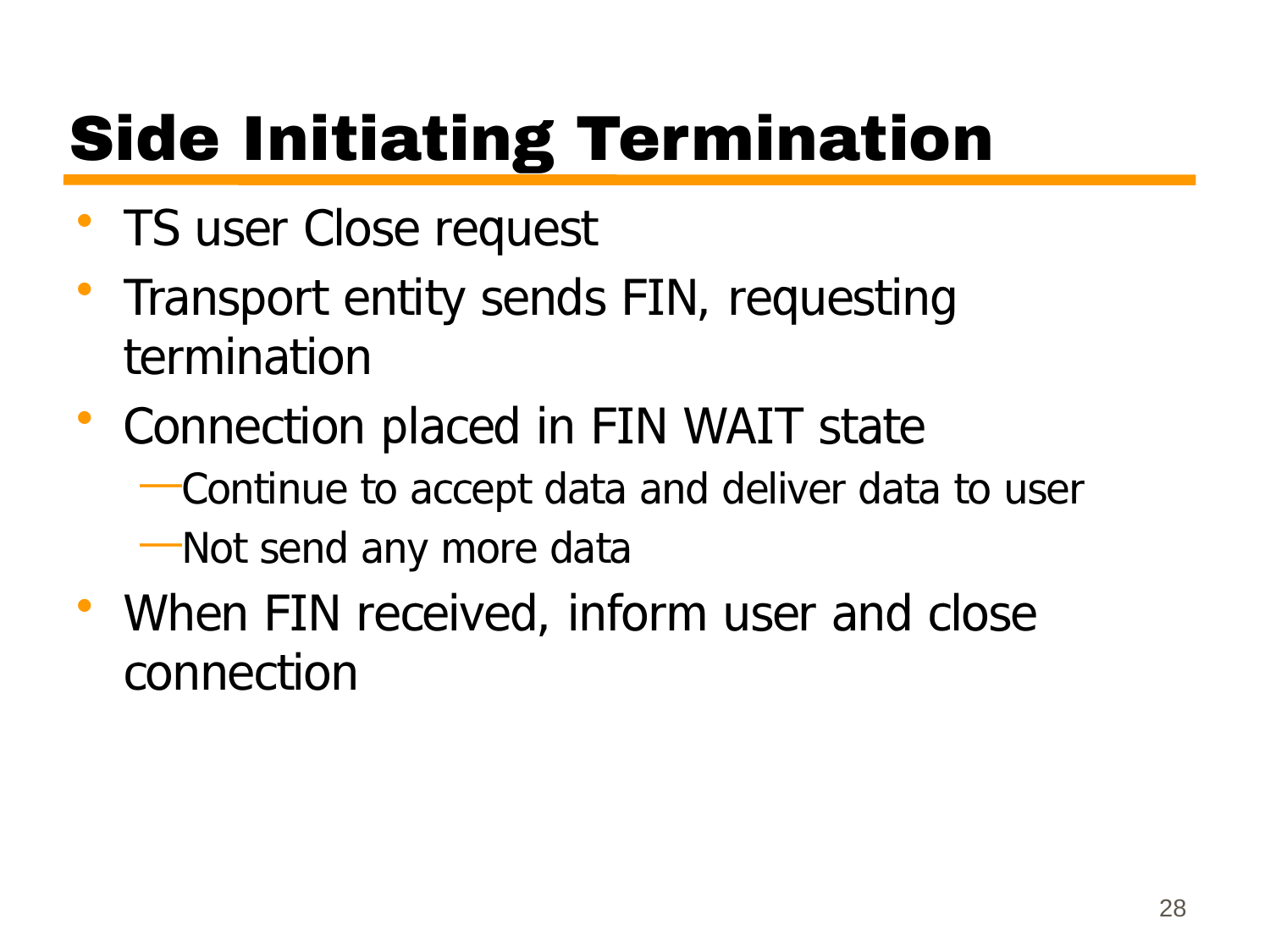

# Side Initiating Termination
TS user Close request
Transport entity sends FIN, requesting termination
Connection placed in FIN WAIT state
Continue to accept data and deliver data to user
Not send any more data
When FIN received, inform user and close connection
28